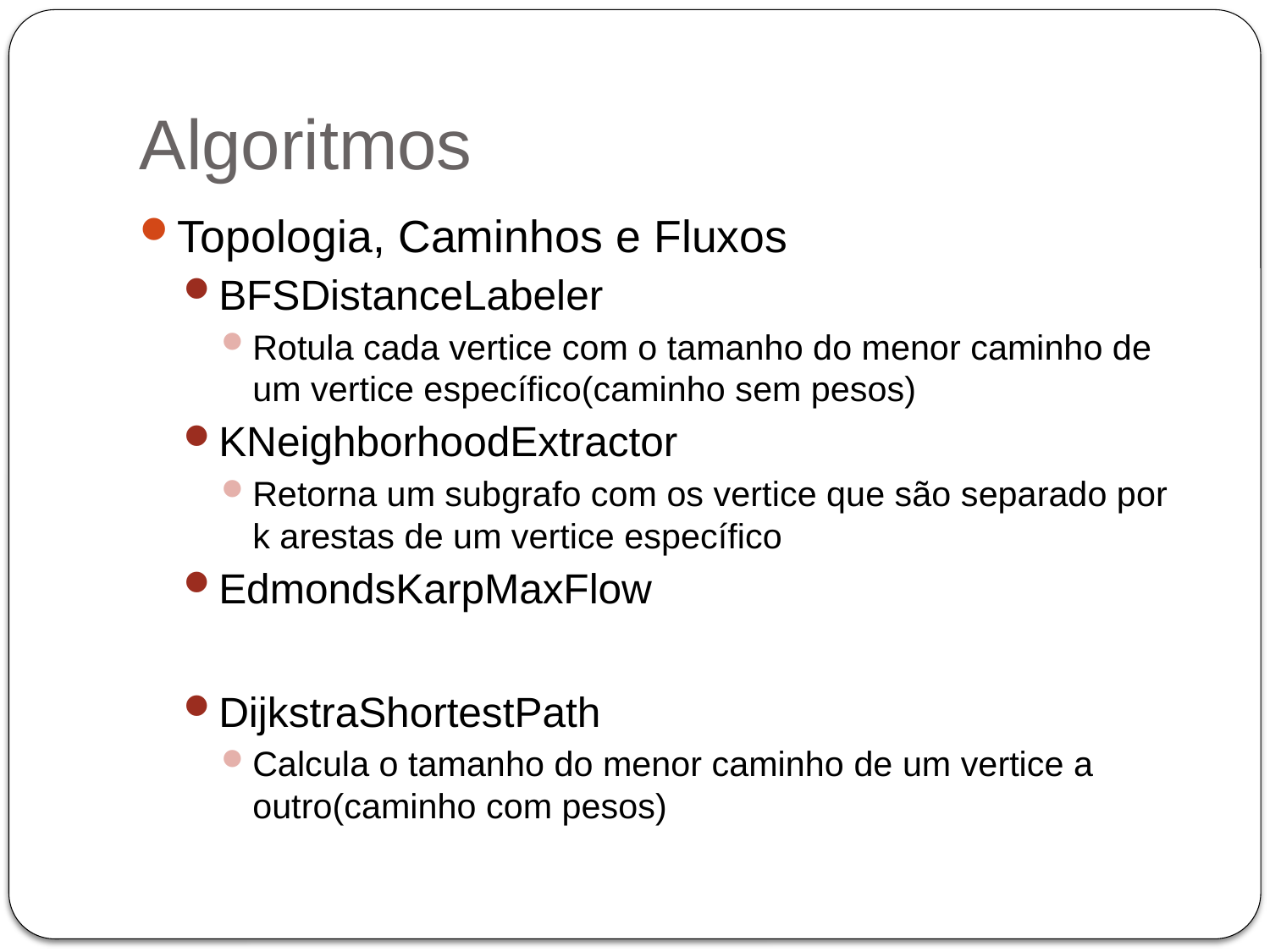

# Algoritmos
Topologia, Caminhos e Fluxos
BFSDistanceLabeler
Rotula cada vertice com o tamanho do menor caminho de um vertice específico(caminho sem pesos)
KNeighborhoodExtractor
Retorna um subgrafo com os vertice que são separado por k arestas de um vertice específico
EdmondsKarpMaxFlow

DijkstraShortestPath
Calcula o tamanho do menor caminho de um vertice a outro(caminho com pesos)